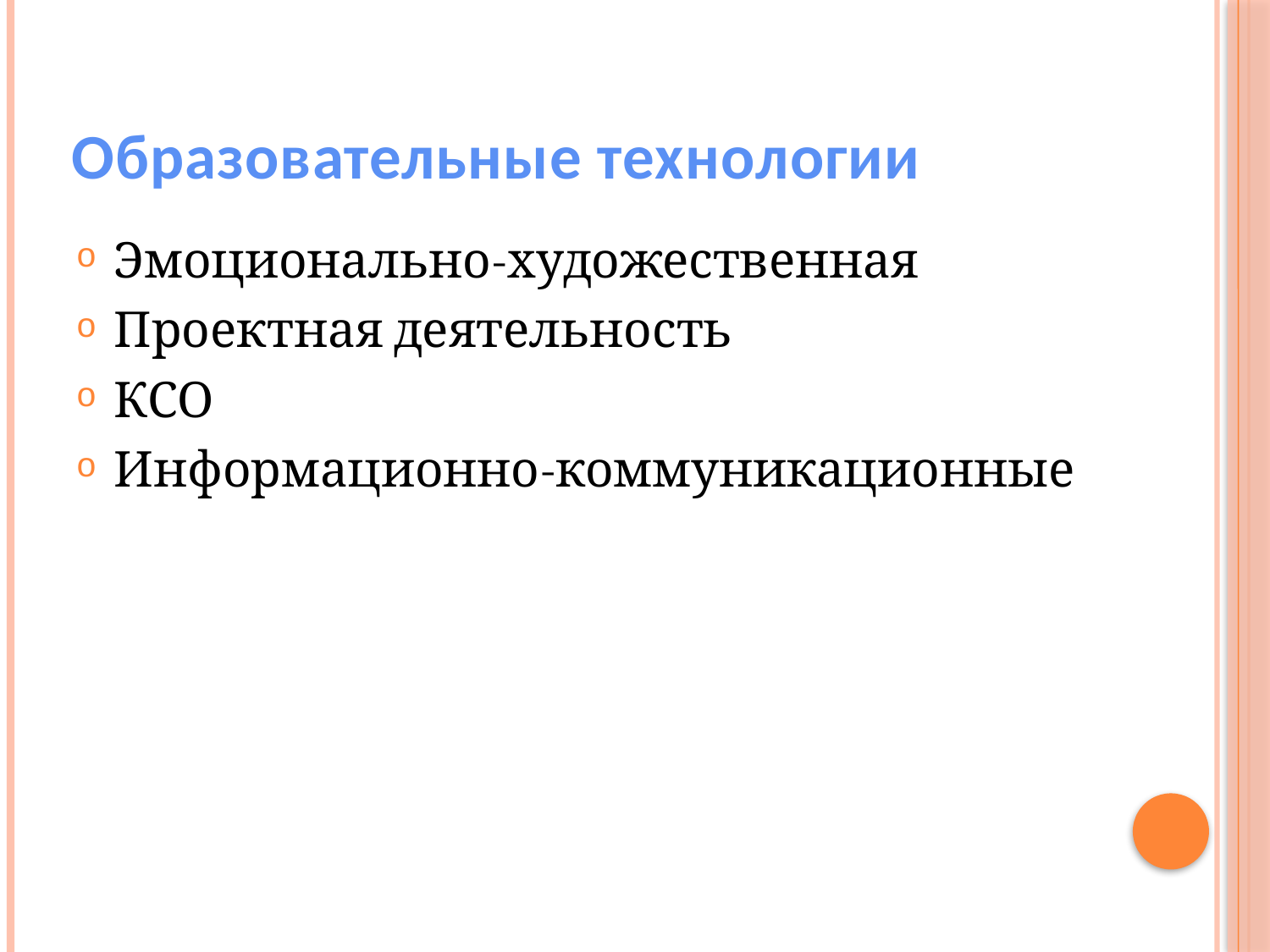

# Образовательные технологии
Эмоционально-художественная
Проектная деятельность
КСО
Информационно-коммуникационные